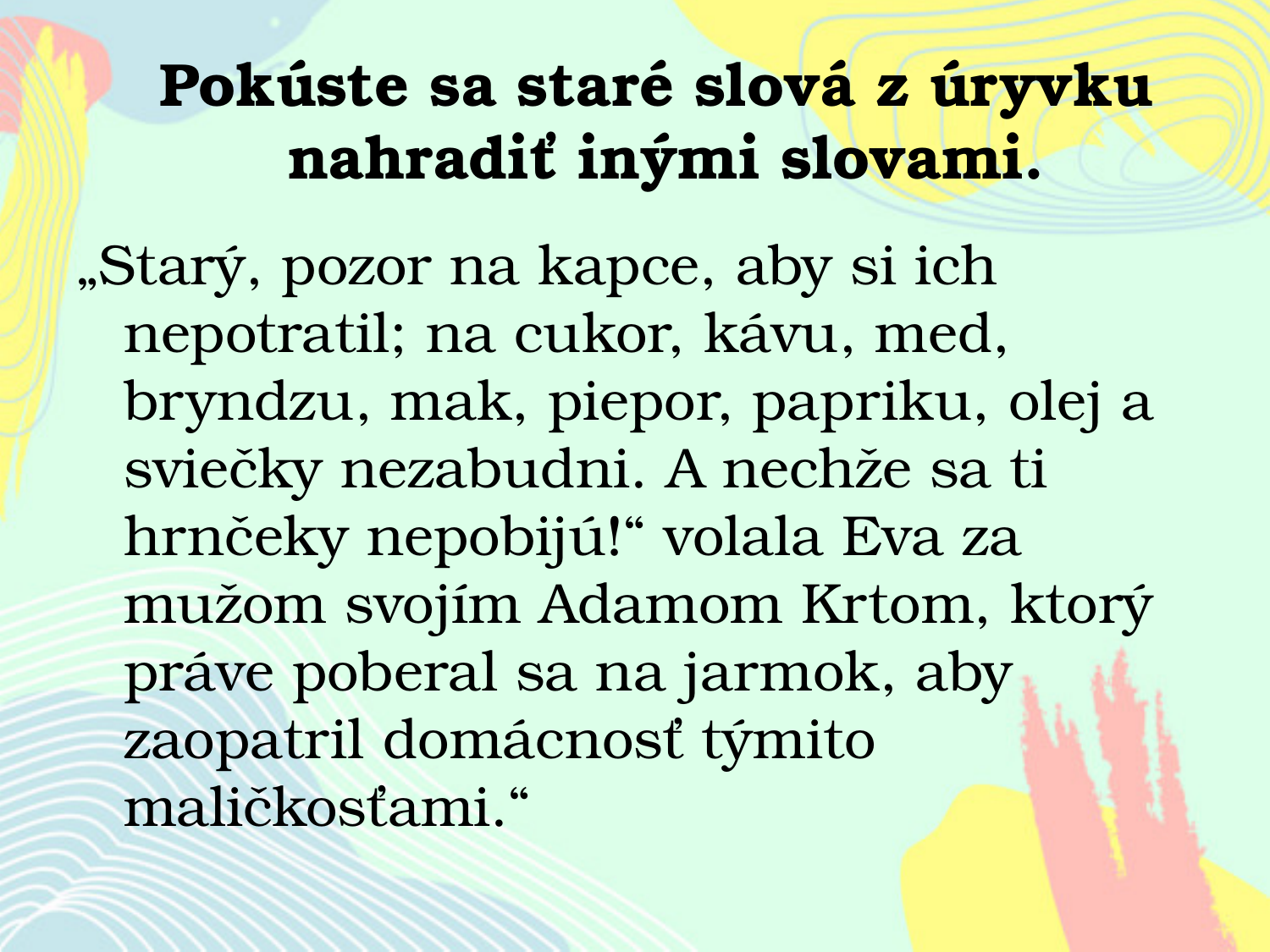

# Pokúste sa staré slová z úryvku  nahradiť inými slovami.
„Starý, pozor na kapce, aby si ich nepotratil; na cukor, kávu, med, bryndzu, mak, piepor, papriku, olej a sviečky nezabudni. A nechže sa ti hrnčeky nepobijú!“ volala Eva za mužom svojím Adamom Krtom, ktorý práve poberal sa na jarmok, aby zaopatril domácnosť týmito maličkosťami.“